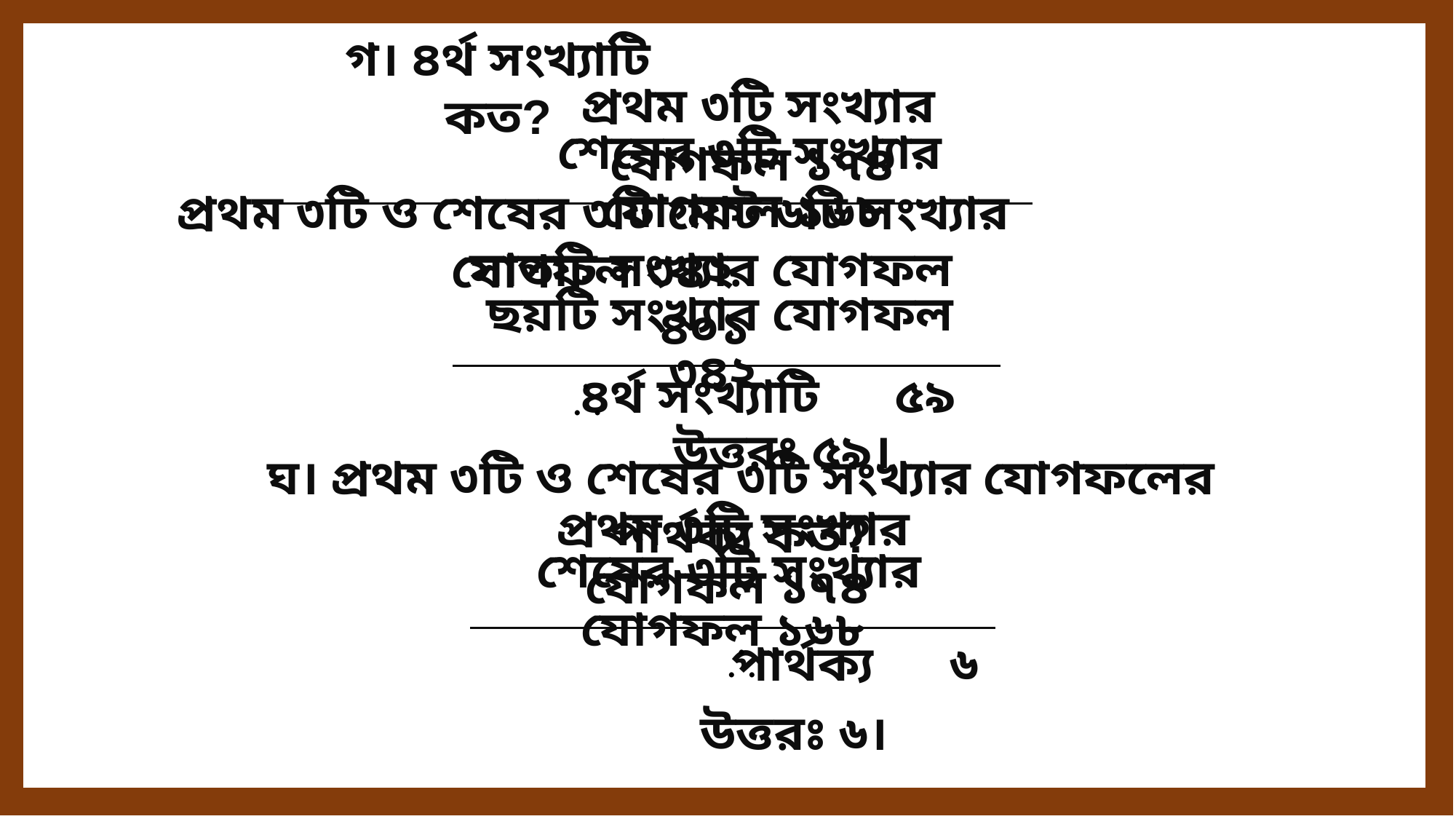

গ। ৪র্থ সংখ্যাটি কত?
 প্রথম ৩টি সংখ্যার যোগফল ১৭৪
 শেষের ৩টি সংখ্যার যোগফল ১৬৮
প্রথম ৩টি ও শেষের ৩টি মোট ৬টি সংখ্যার যোগফল ৩৪২
 সাতটি সংখ্যার যোগফল ৪০১
 ছয়টি সংখ্যার যোগফল ৩৪২
.
. .
 ৪র্থ সংখ্যাটি      ৫৯
উত্তরঃ ৫৯।
ঘ। প্রথম ৩টি ও শেষের ৩টি সংখ্যার যোগফলের পার্থক্য কত?
 প্রথম ৩টি সংখ্যার যোগফল ১৭৪
 শেষের ৩টি সংখ্যার যোগফল ১৬৮
.
. .
 পার্থক্য      ৬
উত্তরঃ ৬।